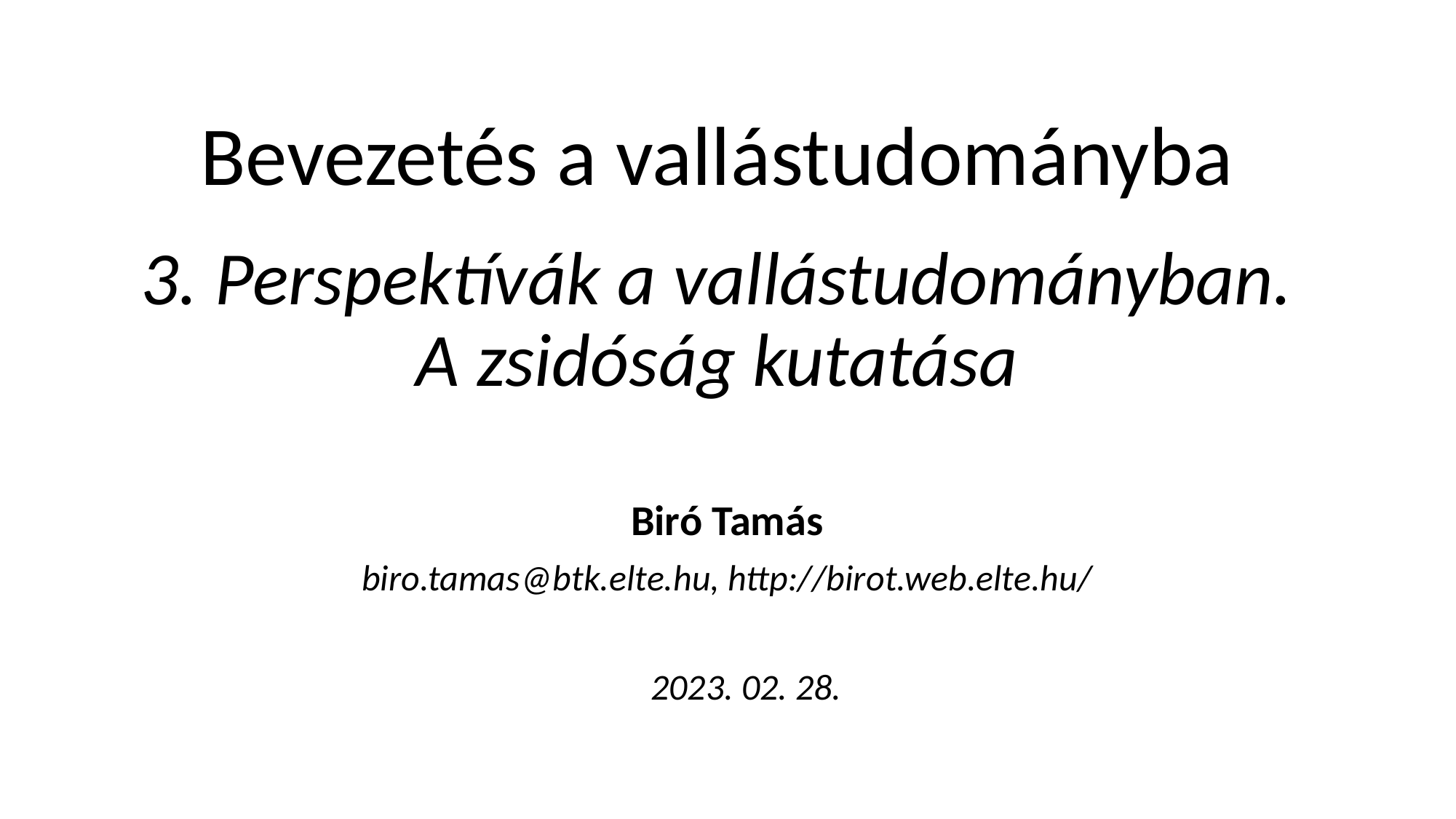

# Bevezetés a vallástudományba 3. Perspektívák a vallástudományban. A zsidóság kutatása
Biró Tamás
biro.tamas@btk.elte.hu, http://birot.web.elte.hu/
2023. 02. 28.